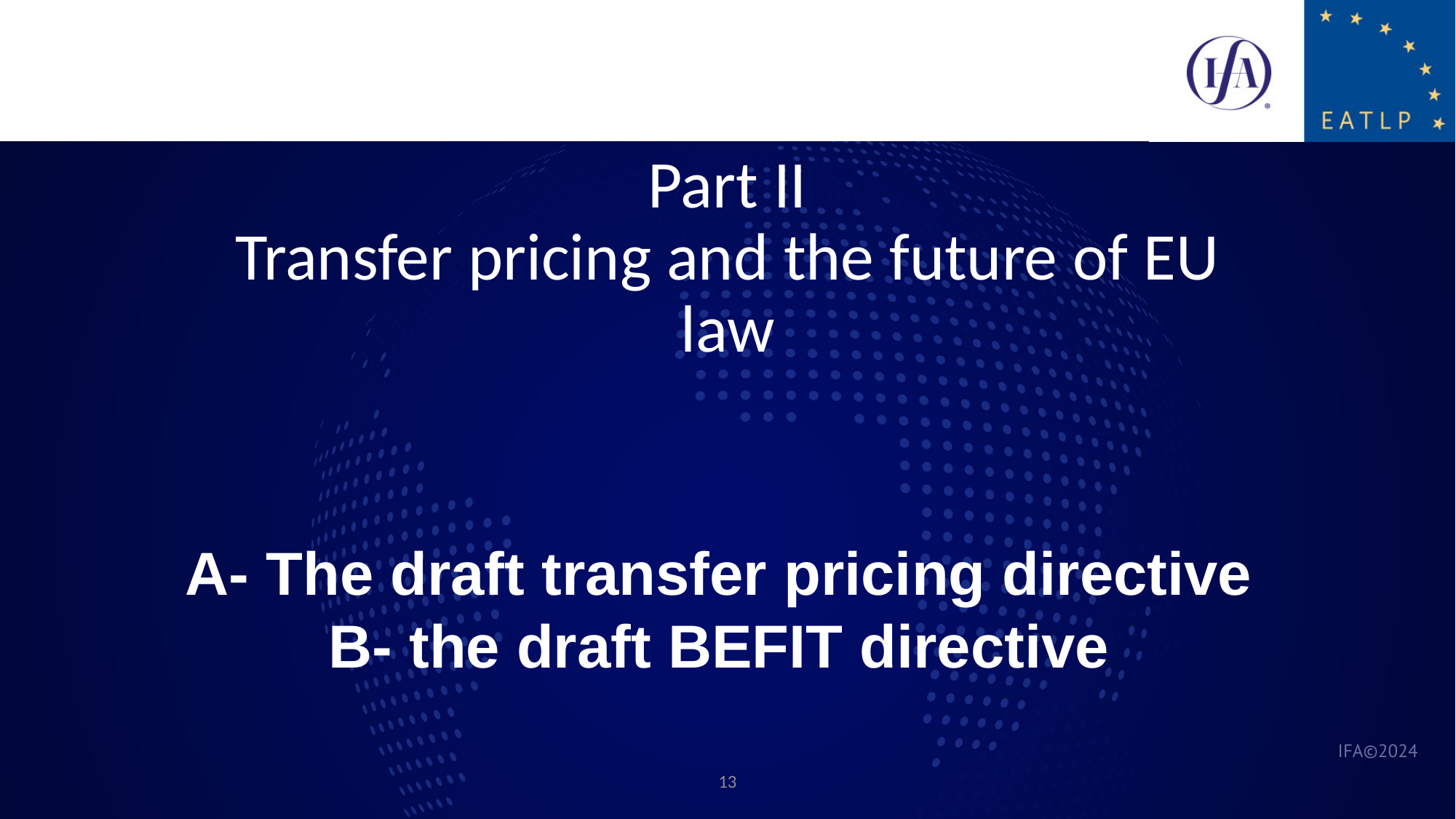

# Part II Transfer pricing and the future of EU law
A- The draft transfer pricing directive
B- the draft BEFIT directive
13